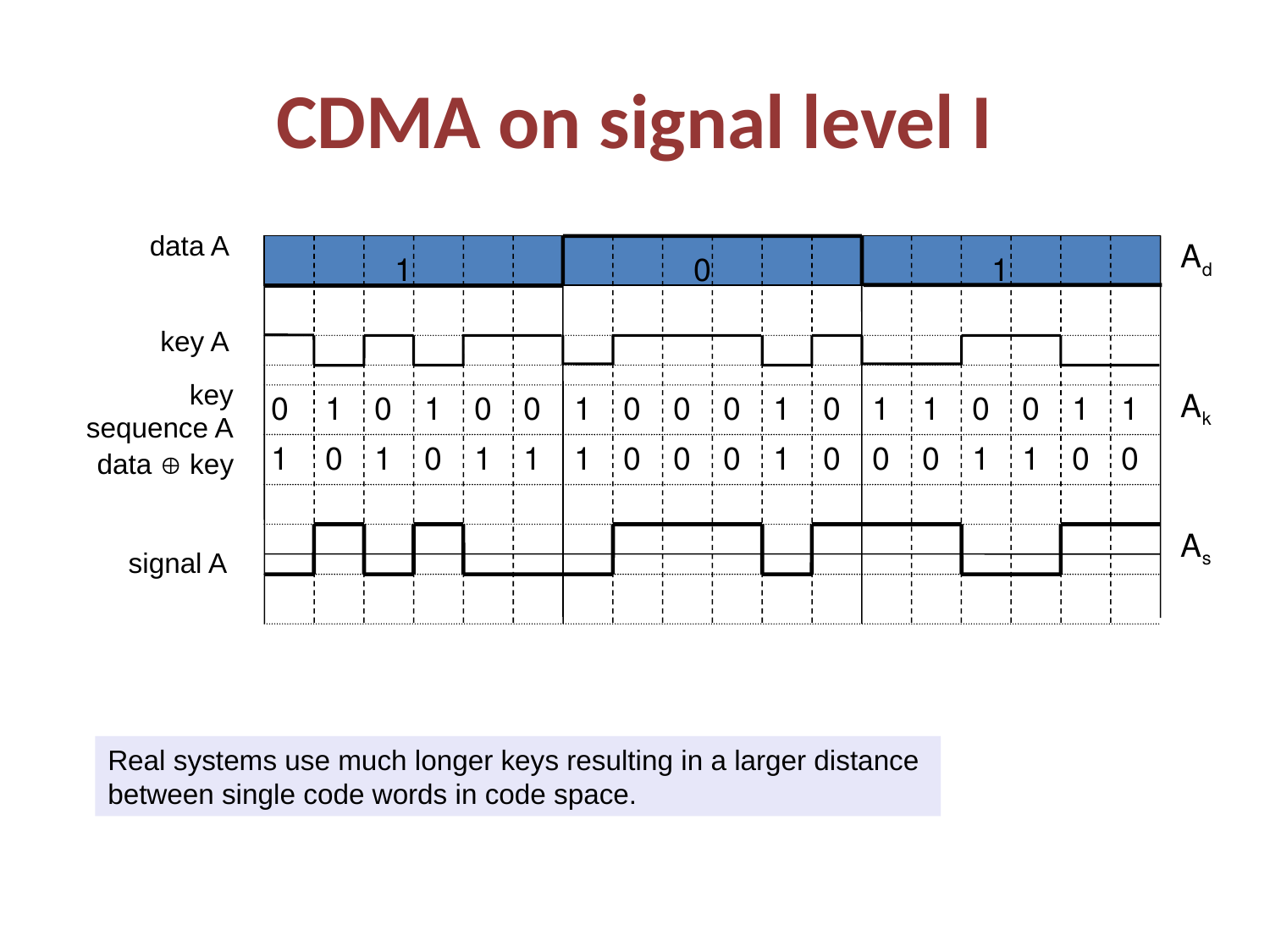

# CDMA on signal level I
data A
Ad

1
0
1

key A

key
 sequence A
Ak
0
1
0
1
0
0
1
0
0
0
1
0
1
1
0
0
1
1

1
0
1
0
1
1
1
0
0
0
1
0
0
0
1
1
0
0

data ⊕ key

As

signal A

Real systems use much longer keys resulting in a larger distance
between single code words in code space.